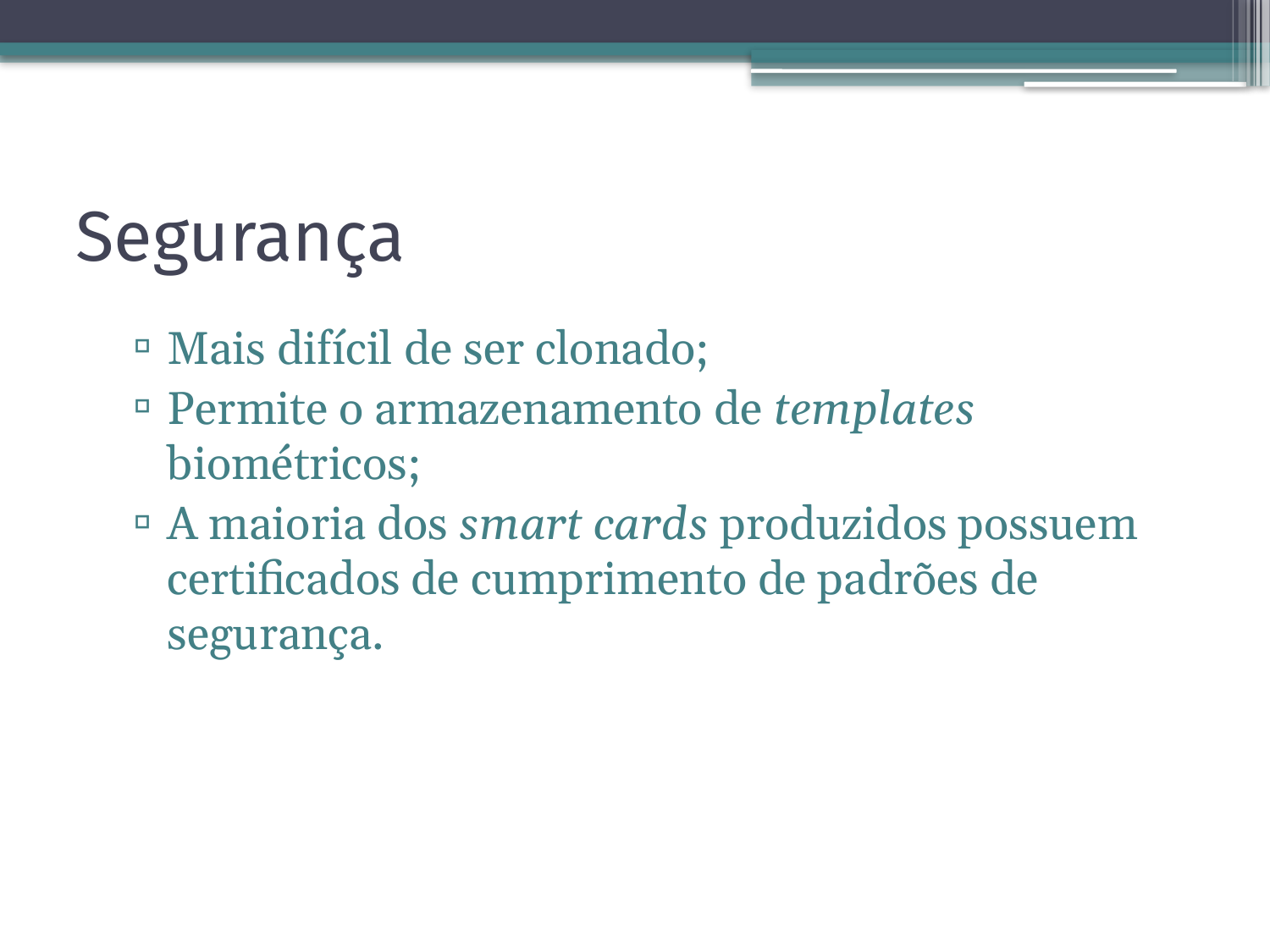

# Segurança
Mais difícil de ser clonado;
Permite o armazenamento de templates biométricos;
A maioria dos smart cards produzidos possuem certificados de cumprimento de padrões de segurança.